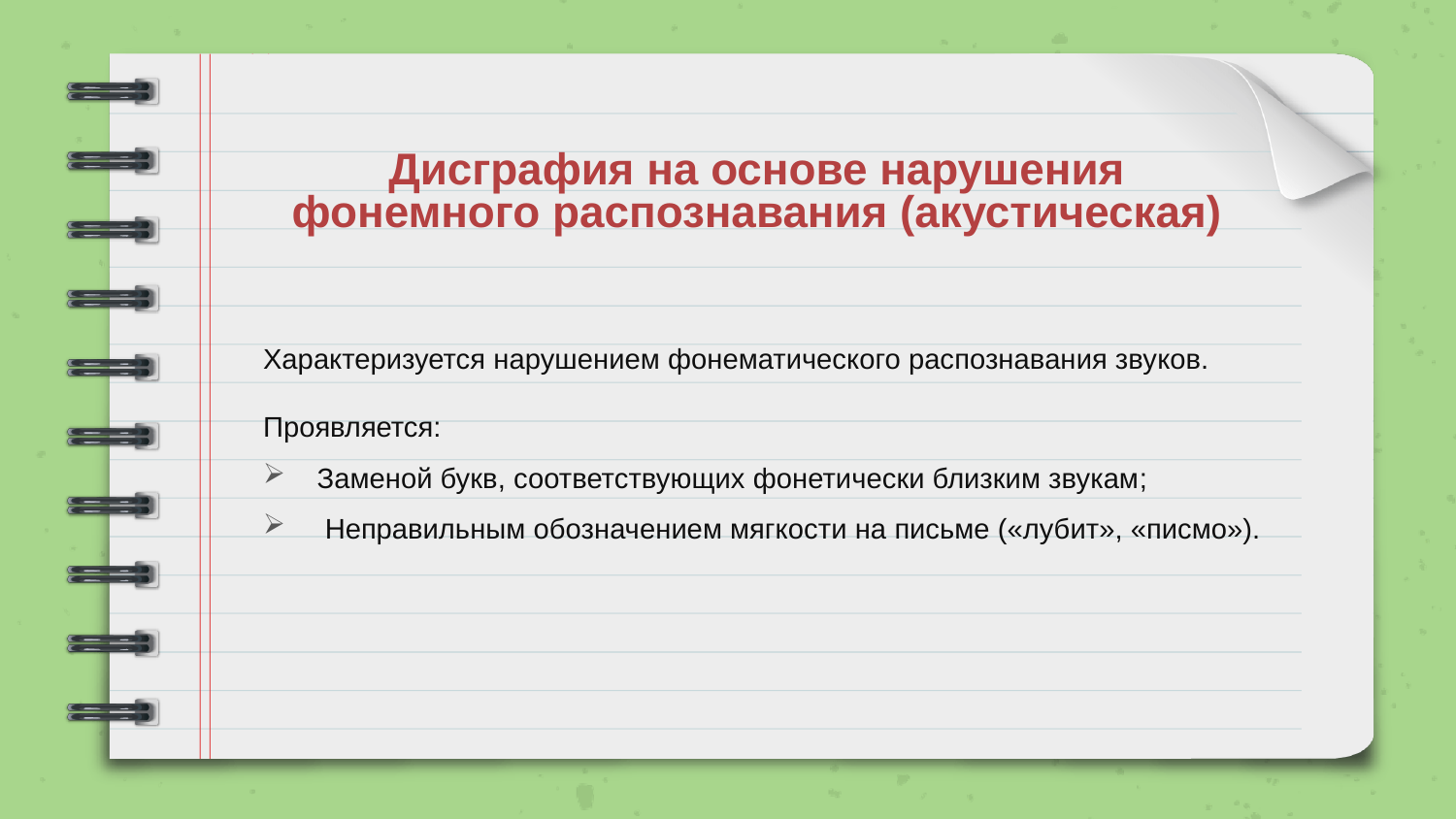

# Дисграфия на основе нарушения фонемного распознавания (акустическая)
Характеризуется нарушением фонематического распознавания звуков.

Проявляется:
 Заменой букв, соответствующих фонетически близким звукам;
  Неправильным обозначением мягкости на письме («лубит», «писмо»).